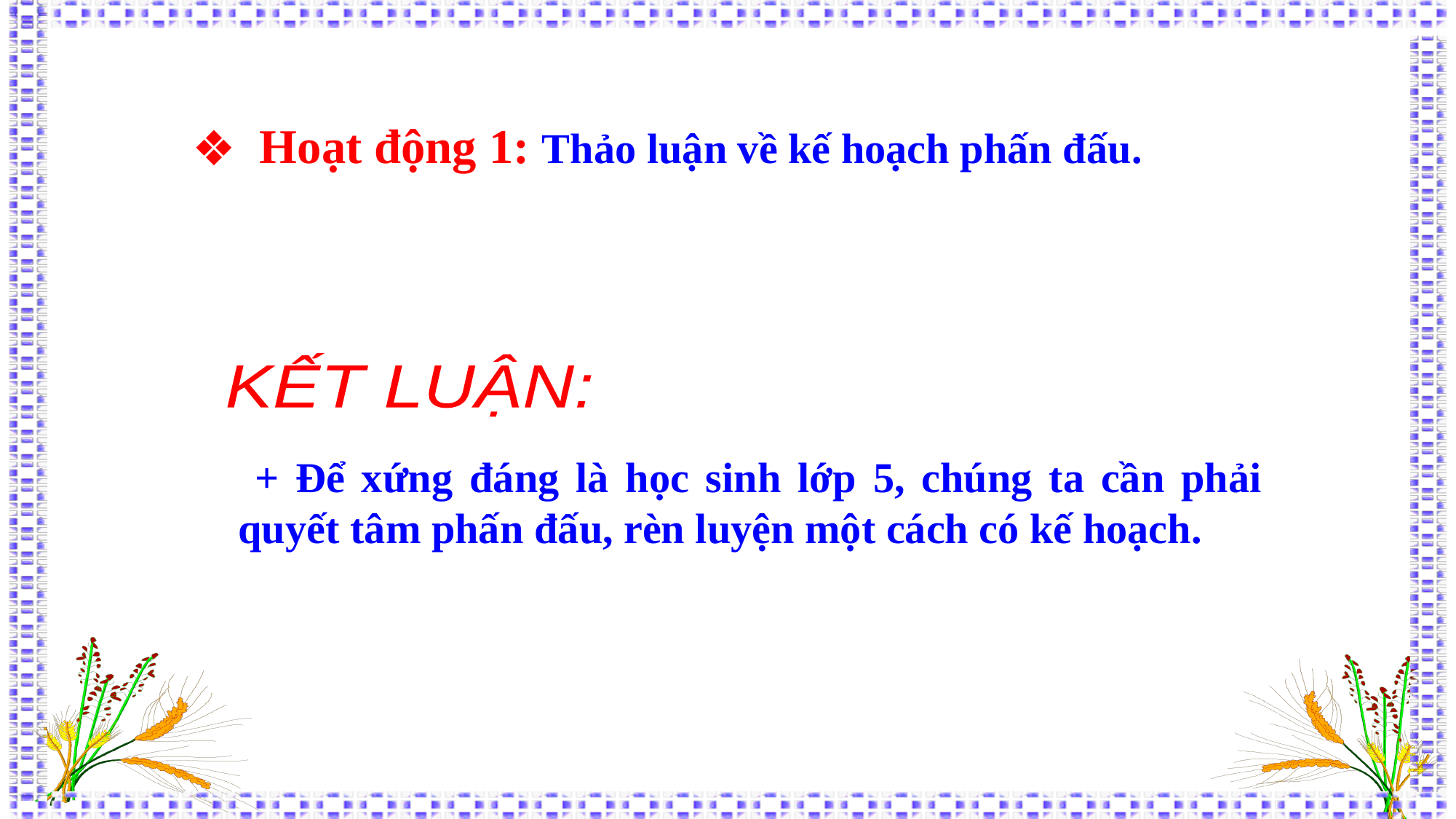

Hoạt động 1: Thảo luận về kế hoạch phấn đấu.
KẾT LUẬN:
 + Để xứng đáng là học sinh lớp 5, chúng ta cần phải quyết tâm phấn đấu, rèn luyện một cách có kế hoạch.